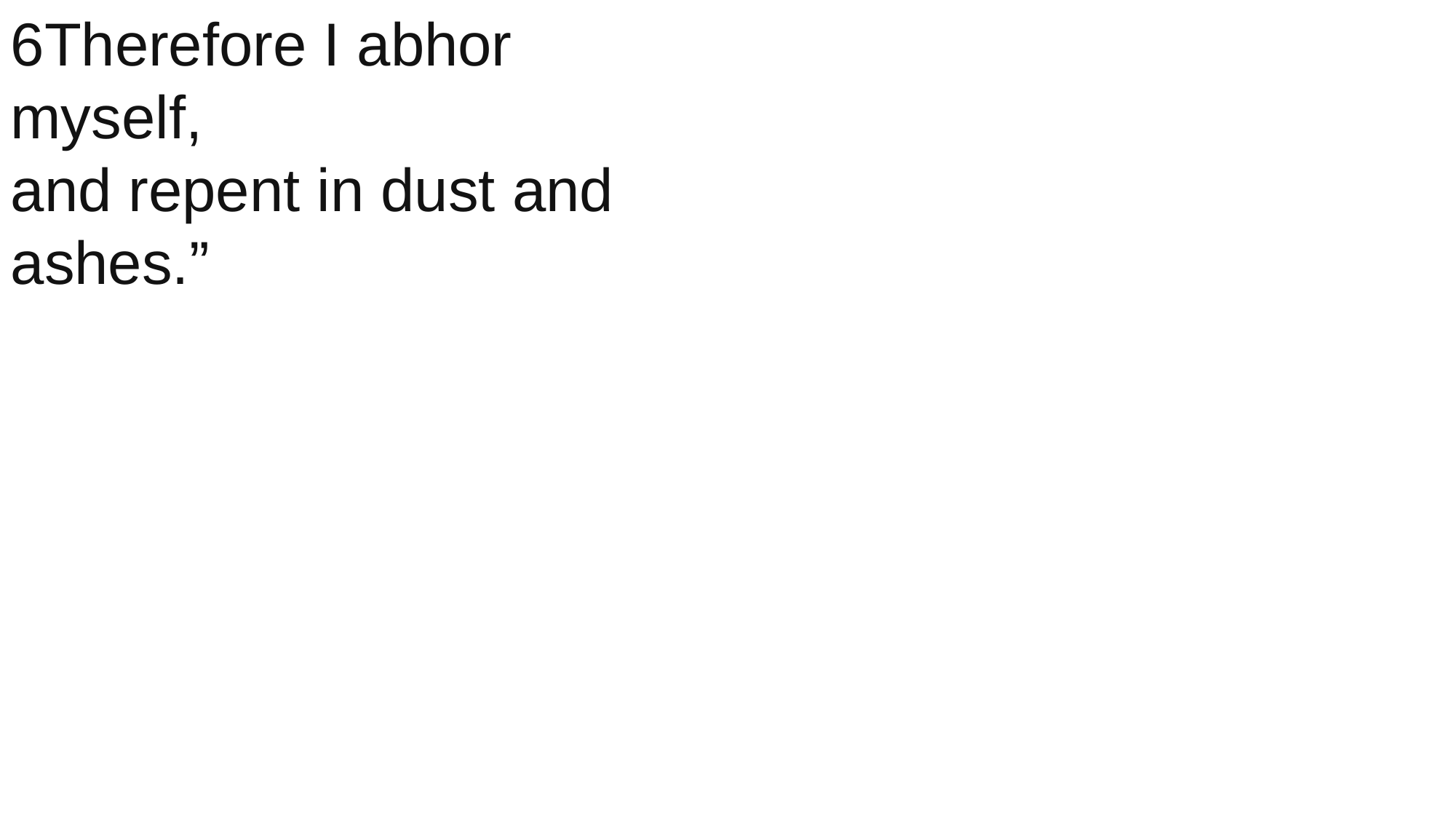

6Therefore I abhor myself,
and repent in dust and ashes.”

 John